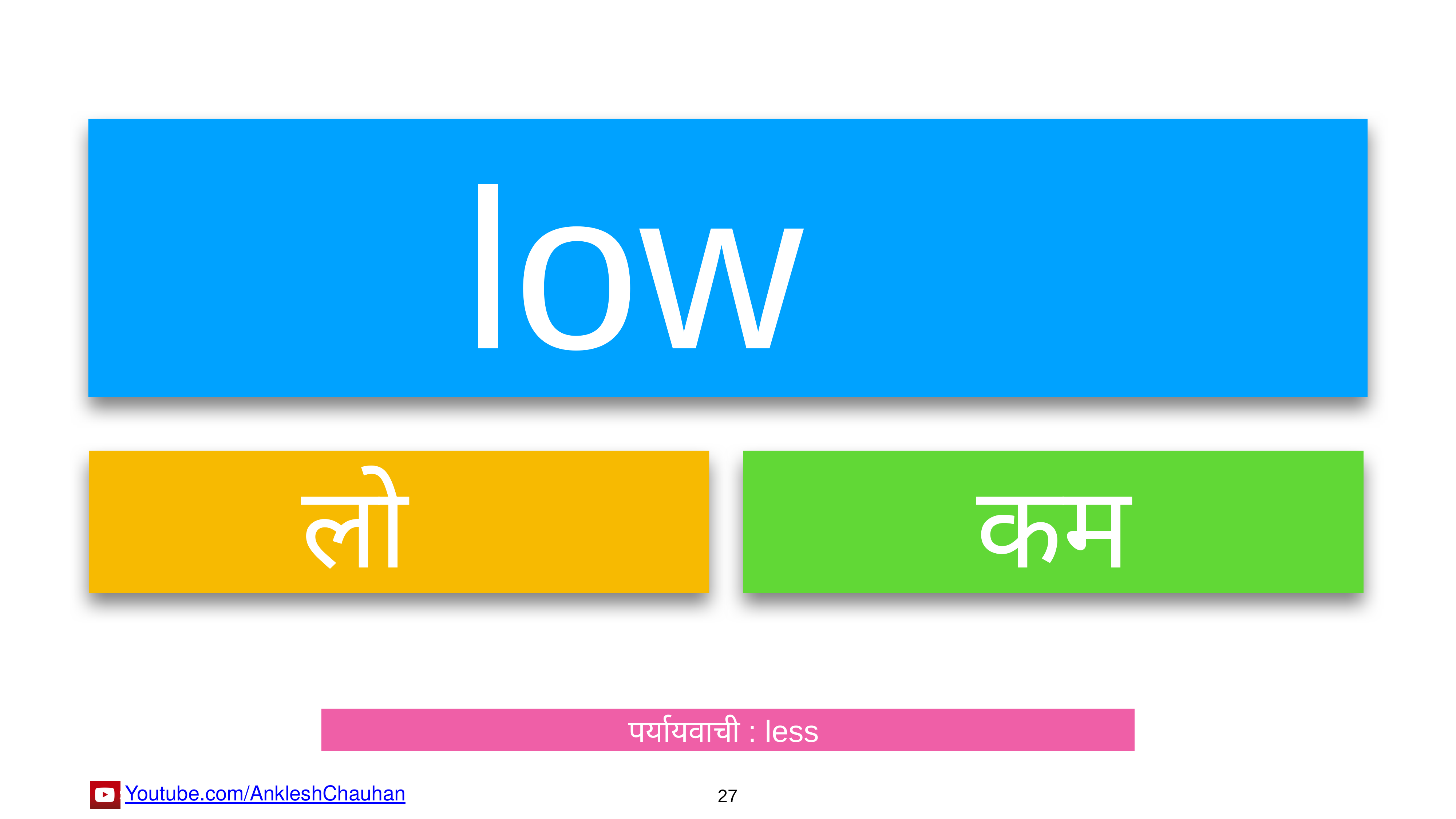

low
लो
कम
पर्यायवाची : less
27